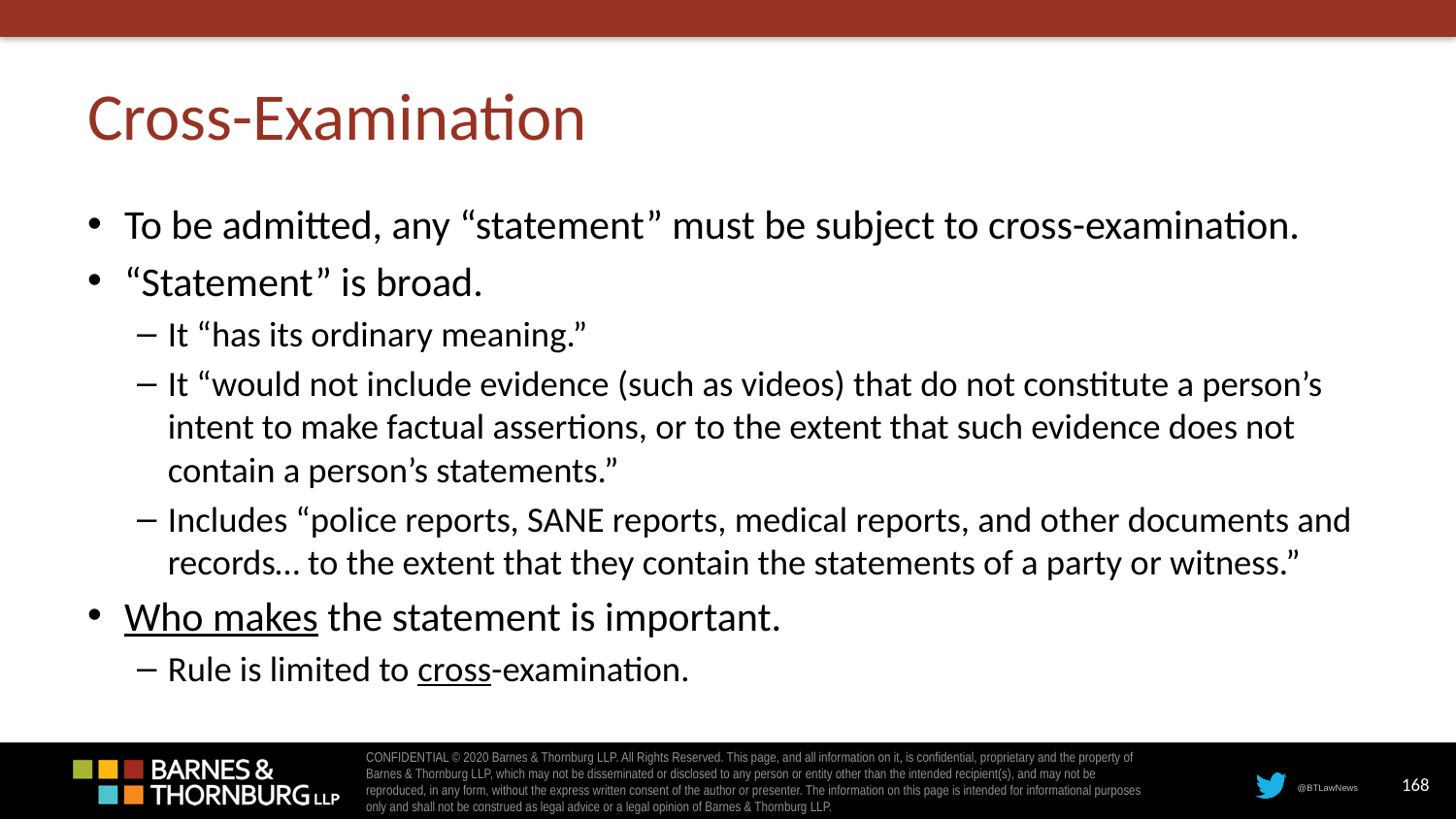

# Cross-Examination
To be admitted, any “statement” must be subject to cross-examination.
“Statement” is broad.
It “has its ordinary meaning.”
It “would not include evidence (such as videos) that do not constitute a person’s intent to make factual assertions, or to the extent that such evidence does not contain a person’s statements.”
Includes “police reports, SANE reports, medical reports, and other documents and records… to the extent that they contain the statements of a party or witness.”
Who makes the statement is important.
Rule is limited to cross-examination.
168